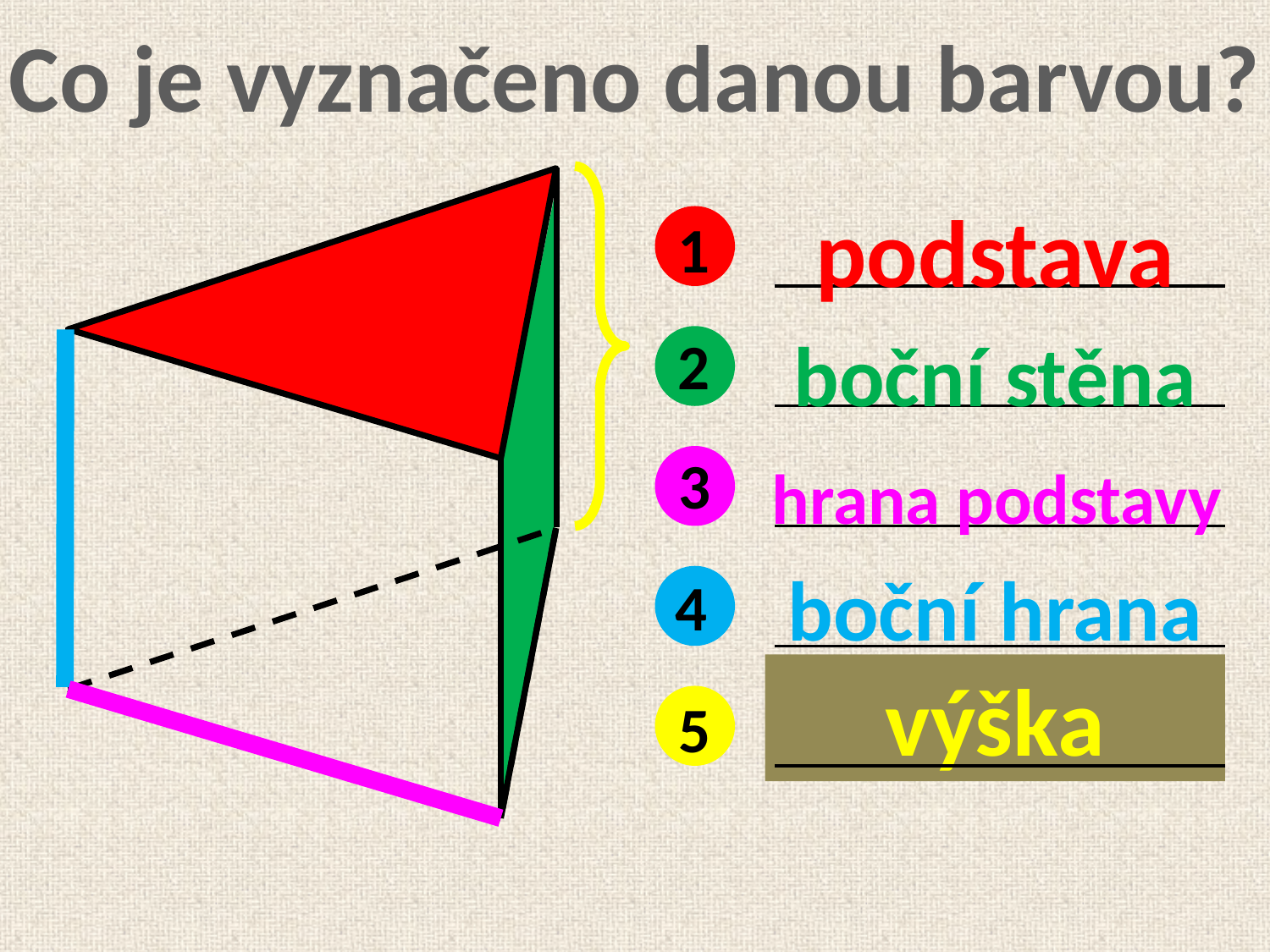

Co je vyznačeno danou barvou?

podstava
1

boční stěna
2

3

hrana podstavy

boční hrana
4

výška
5